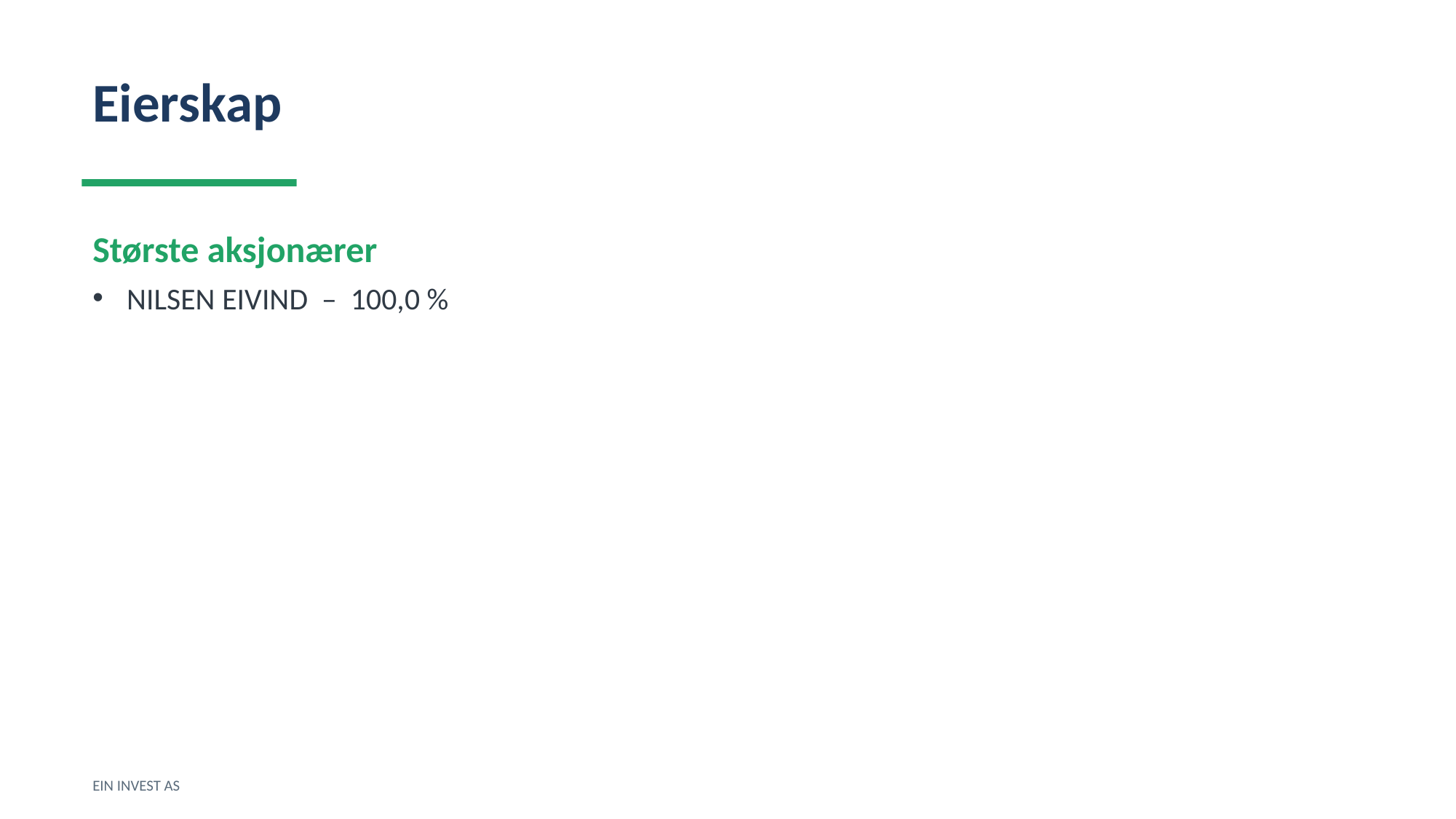

Eierskap

Største aksjonærer
NILSEN EIVIND  –  100,0 %
EIN INVEST AS